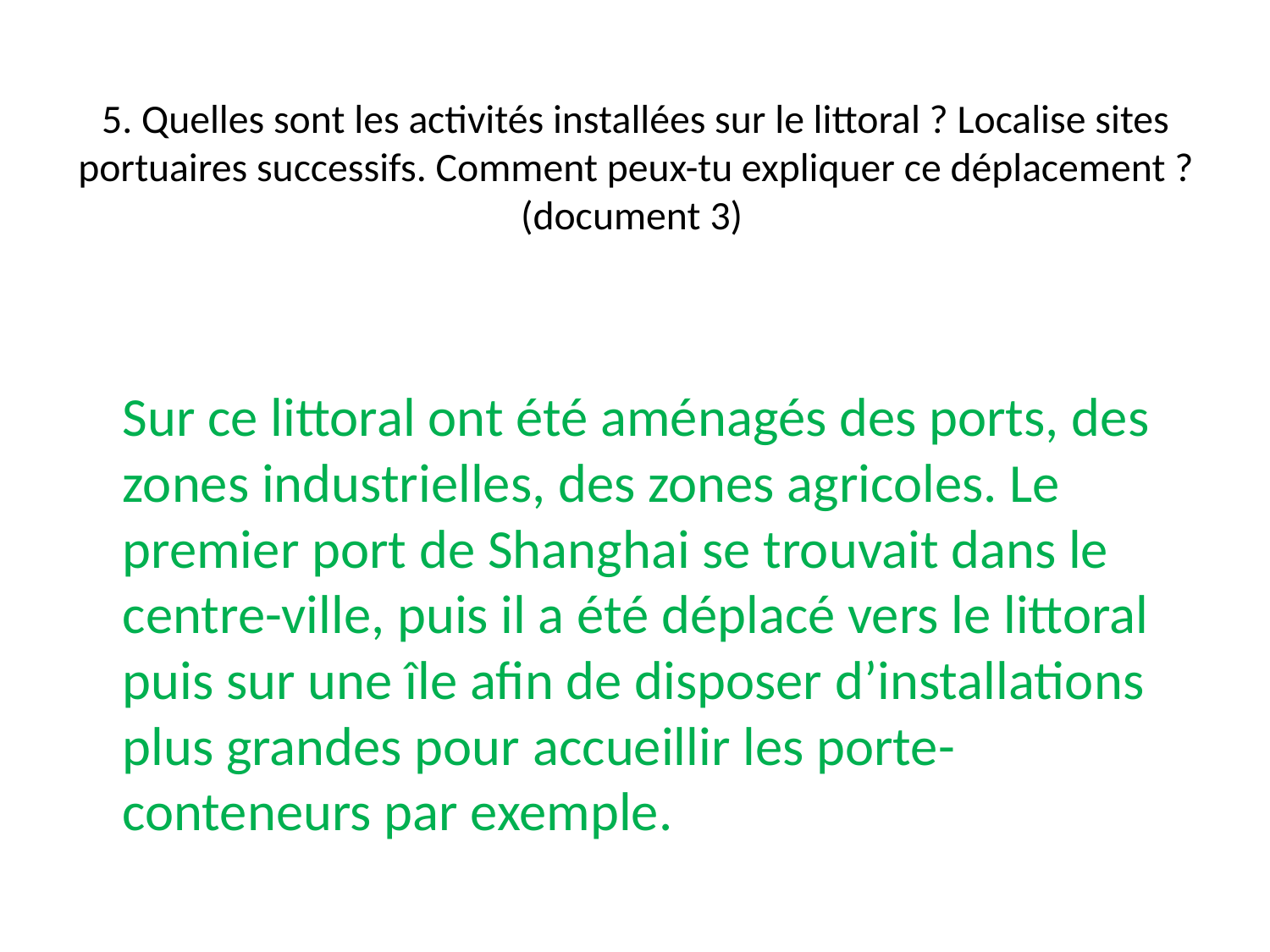

# 5. Quelles sont les activités installées sur le littoral ? Localise sites portuaires successifs. Comment peux-tu expliquer ce déplacement ? (document 3)

	Sur ce littoral ont été aménagés des ports, des zones industrielles, des zones agricoles. Le premier port de Shanghai se trouvait dans le centre-ville, puis il a été déplacé vers le littoral puis sur une île afin de disposer d’installations plus grandes pour accueillir les porte-conteneurs par exemple.